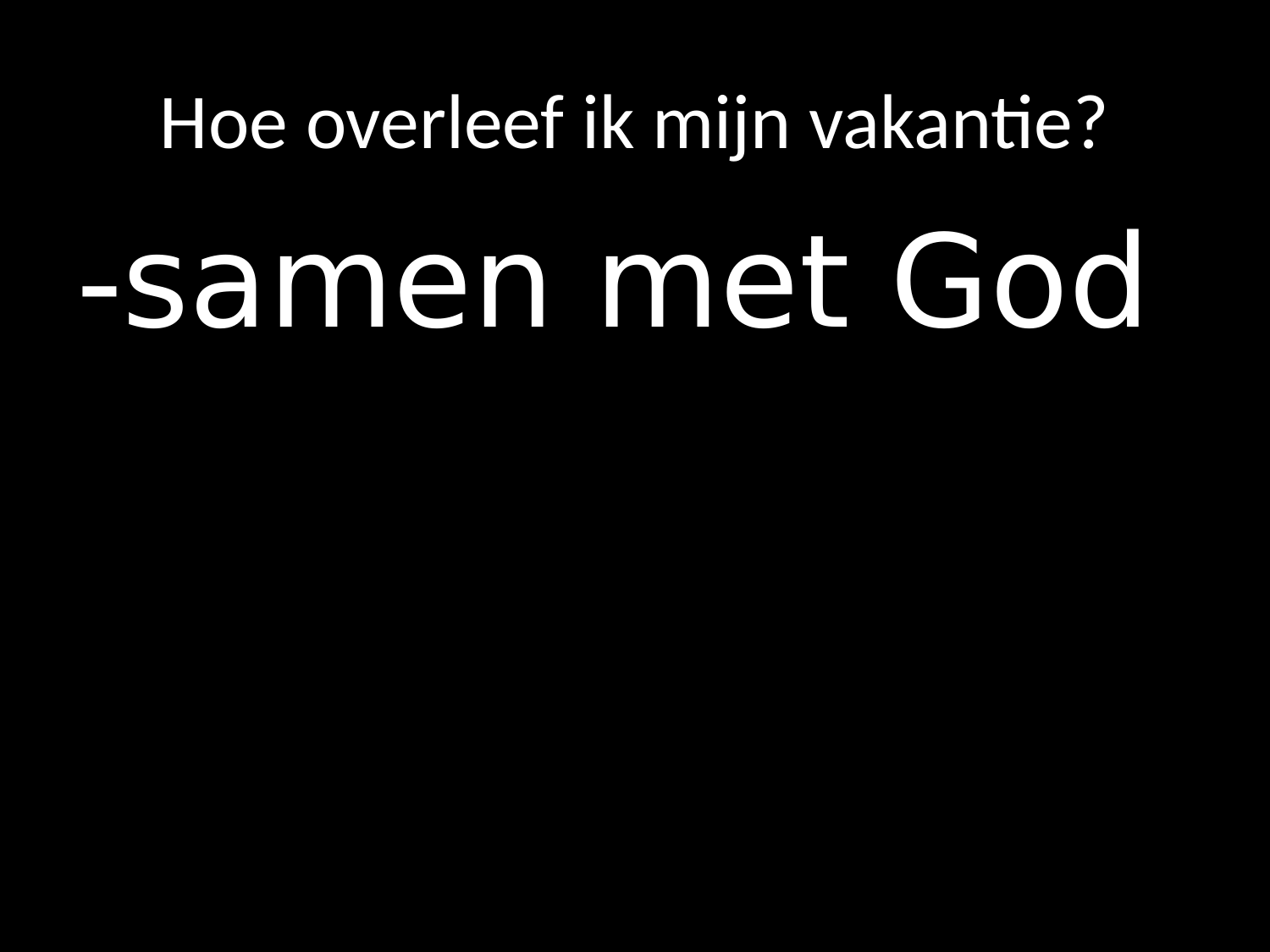

# Hoe overleef ik mijn vakantie?

-samen met God